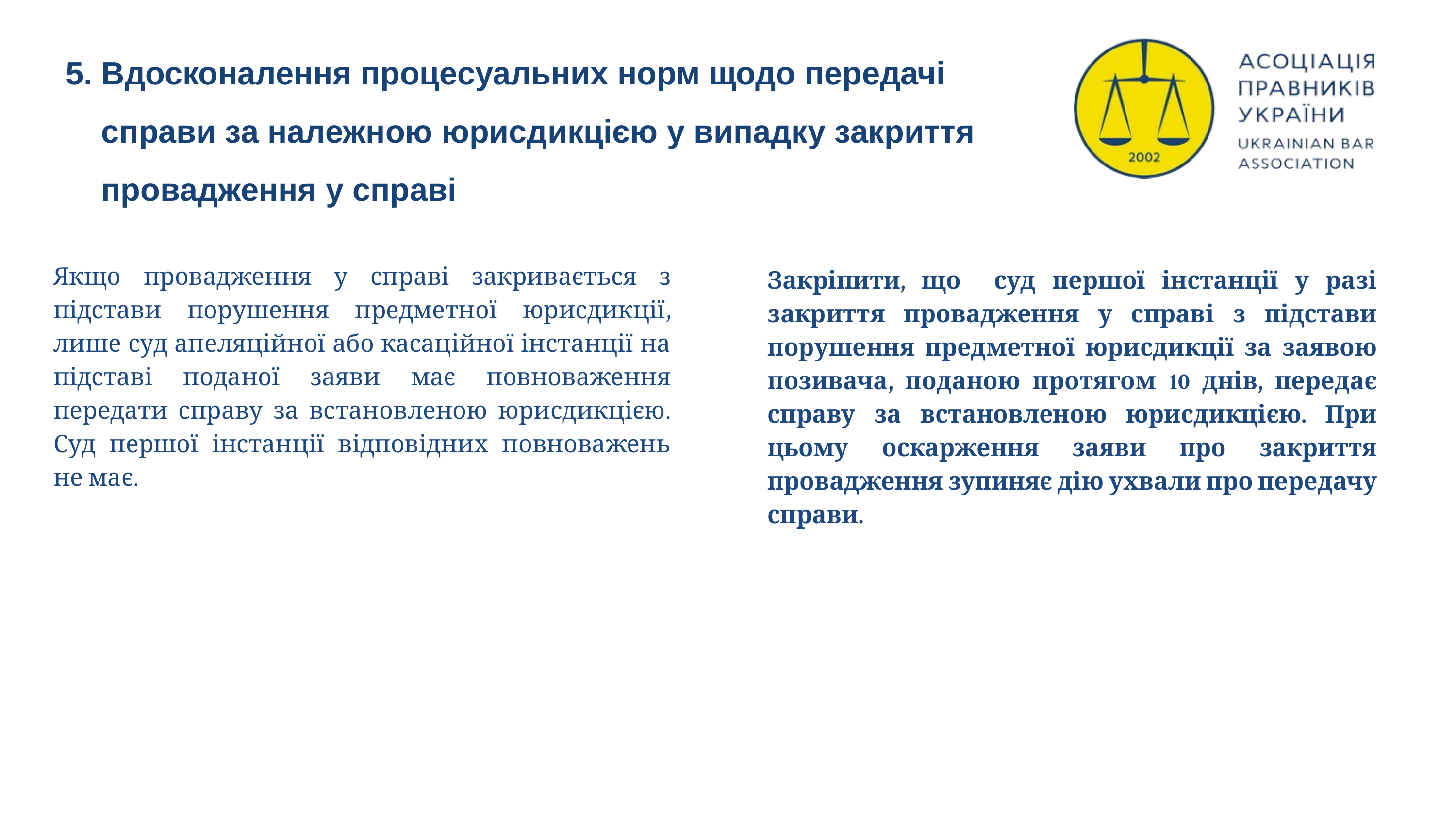

5. Вдосконалення процесуальних норм щодо передачі справи за належною юрисдикцією у випадку закриття провадження у справі

Якщо провадження у справі закривається з підстави порушення предметної юрисдикції, лише суд апеляційної або касаційної інстанції на підставі поданої заяви має повноваження передати справу за встановленою юрисдикцією. Суд першої інстанції відповідних повноважень не має.

Закріпити, що  суд першої інстанції у разі закриття провадження у справі з підстави порушення предметної юрисдикції за заявою позивача, поданою протягом 10 днів, передає справу за встановленою юрисдикцією. При цьому оскарження заяви про закриття провадження зупиняє дію ухвали про передачу справи.